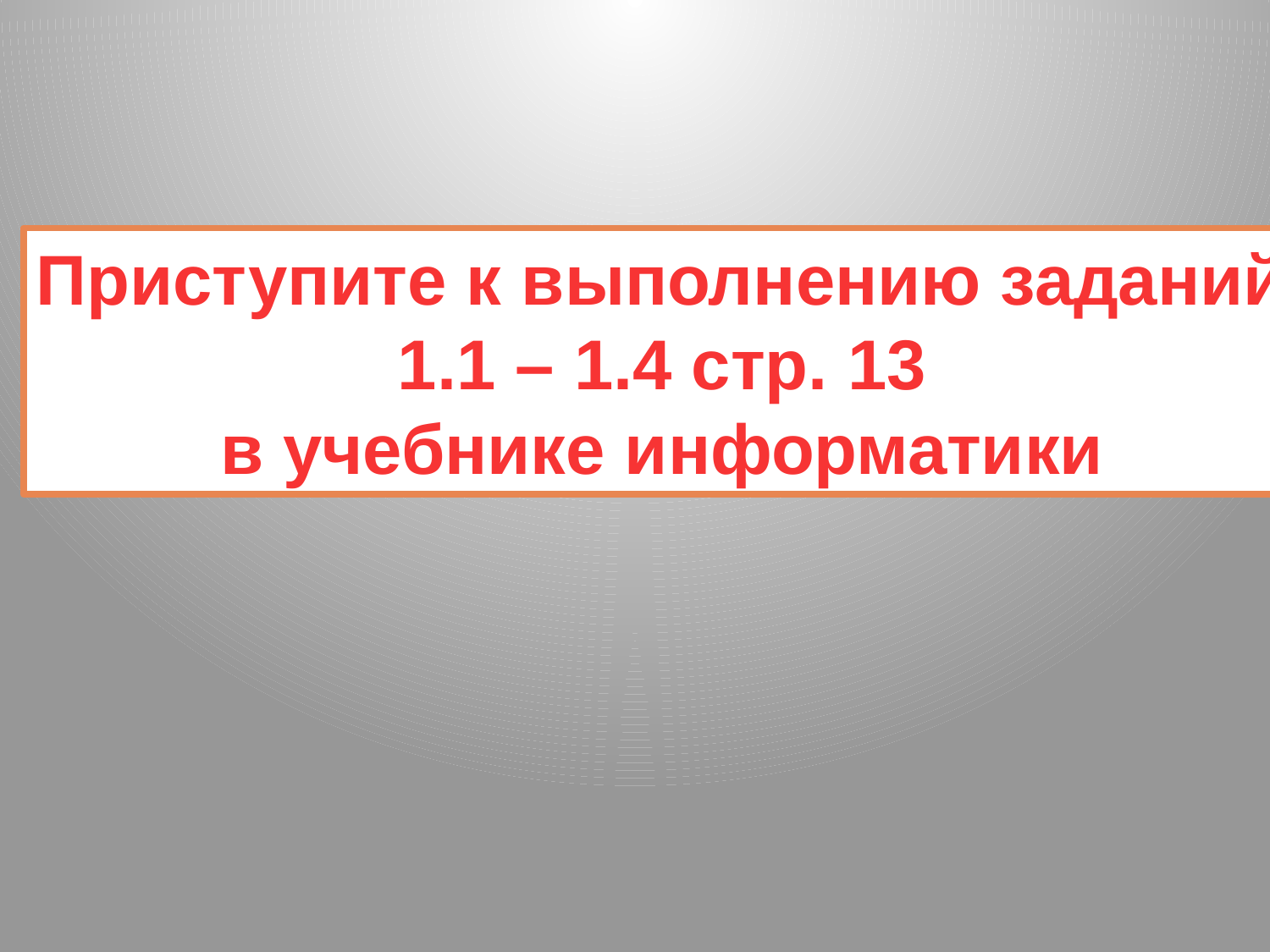

Приступите к выполнению заданий
 1.1 – 1.4 стр. 13
в учебнике информатики